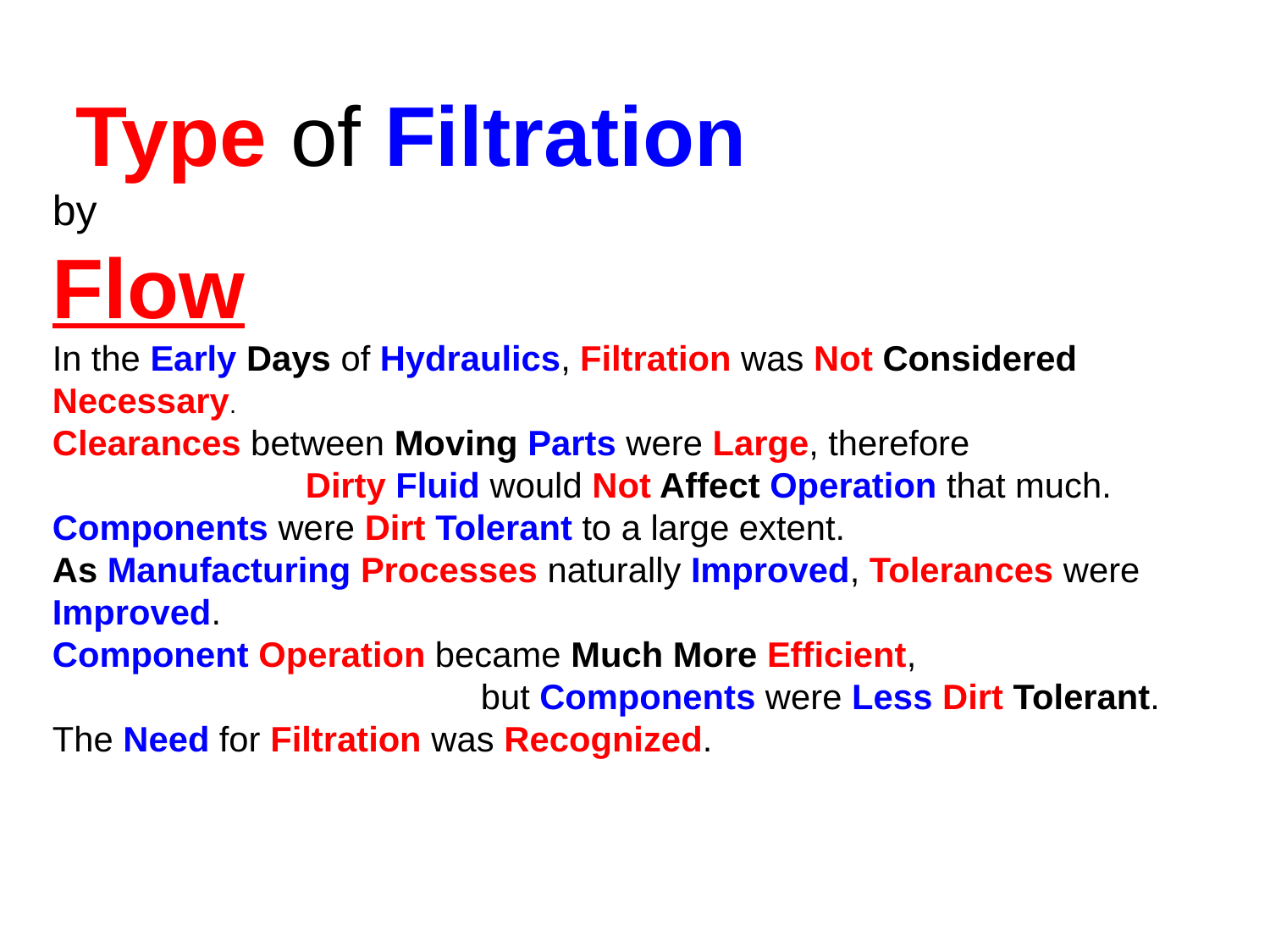

Type of Filtration
by
Flow
In the Early Days of Hydraulics, Filtration was Not Considered Necessary.
Clearances between Moving Parts were Large, therefore
                          Dirty Fluid would Not Affect Operation that much.
Components were Dirt Tolerant to a large extent.
As Manufacturing Processes naturally Improved, Tolerances were Improved.
Component Operation became Much More Efficient,
                                            but Components were Less Dirt Tolerant.
The Need for Filtration was Recognized.